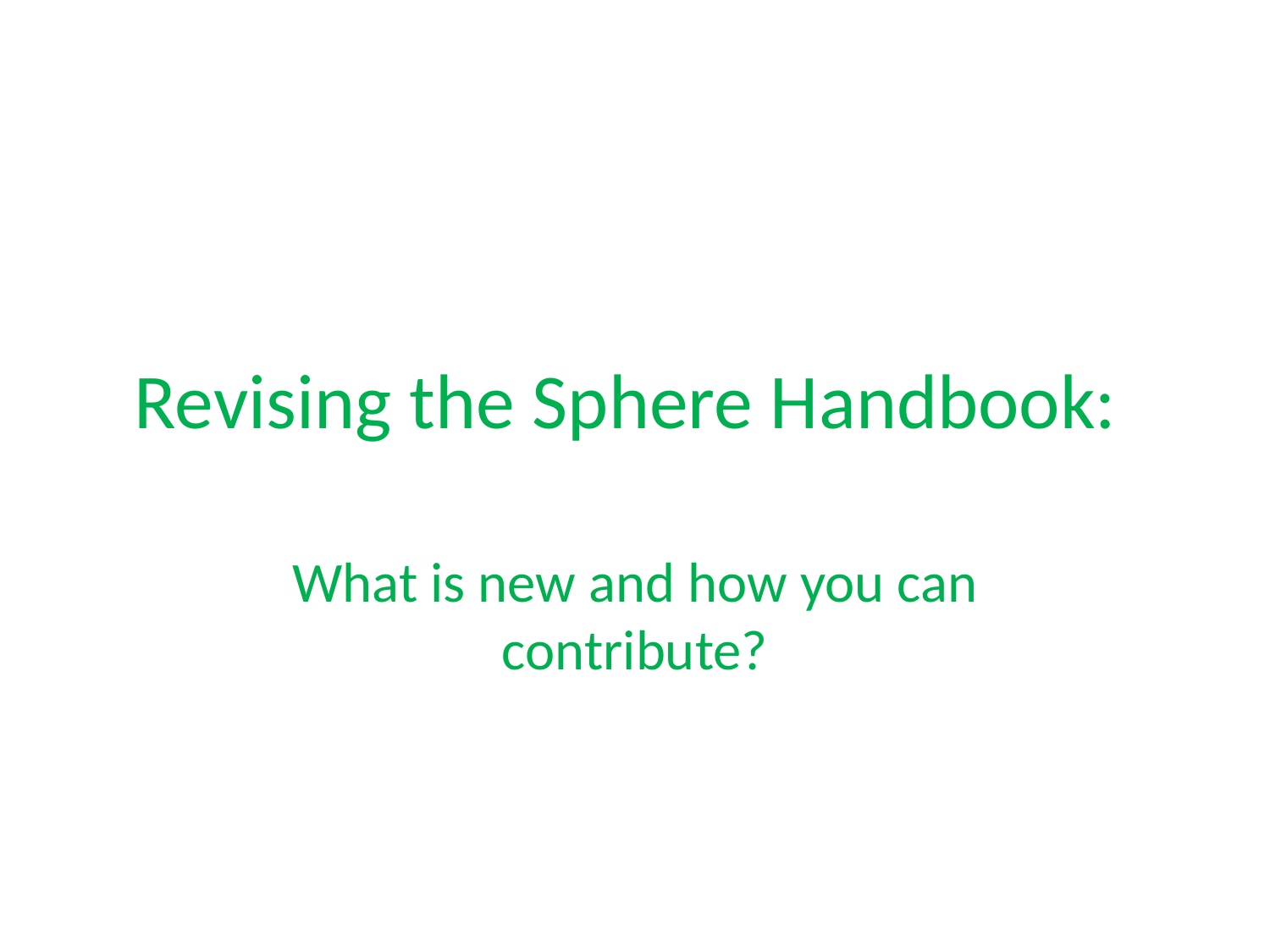

# Revising the Sphere Handbook:
What is new and how you can contribute?